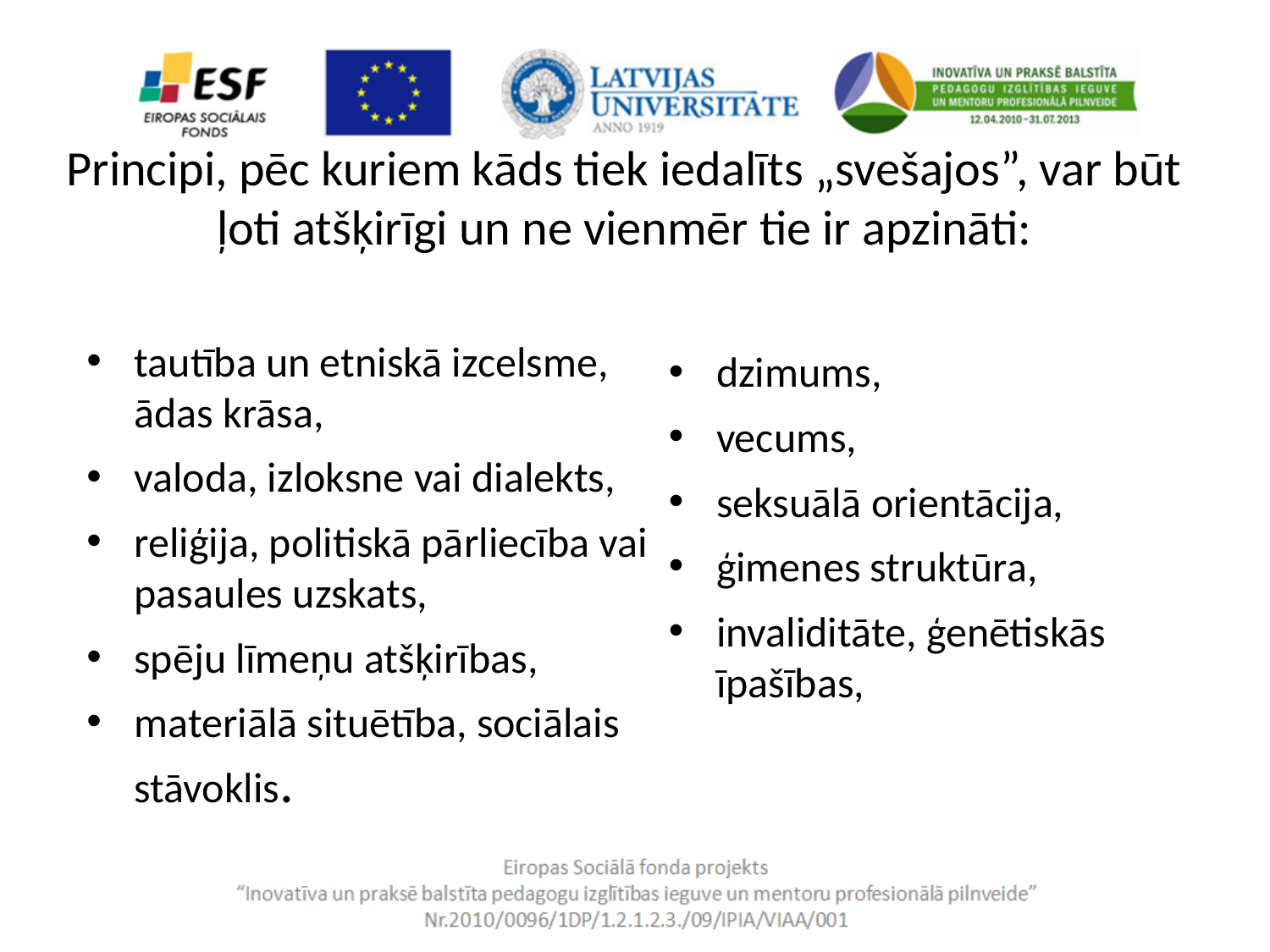

# Principi, pēc kuriem kāds tiek iedalīts „svešajos”, var būt ļoti atšķirīgi un ne vienmēr tie ir apzināti:
tautība un etniskā izcelsme, ādas krāsa,
valoda, izloksne vai dialekts,
reliģija, politiskā pārliecība vai pasaules uzskats,
spēju līmeņu atšķirības,
materiālā situētība, sociālais stāvoklis.
dzimums,
vecums,
seksuālā orientācija,
ģimenes struktūra,
invaliditāte, ģenētiskās īpašības,